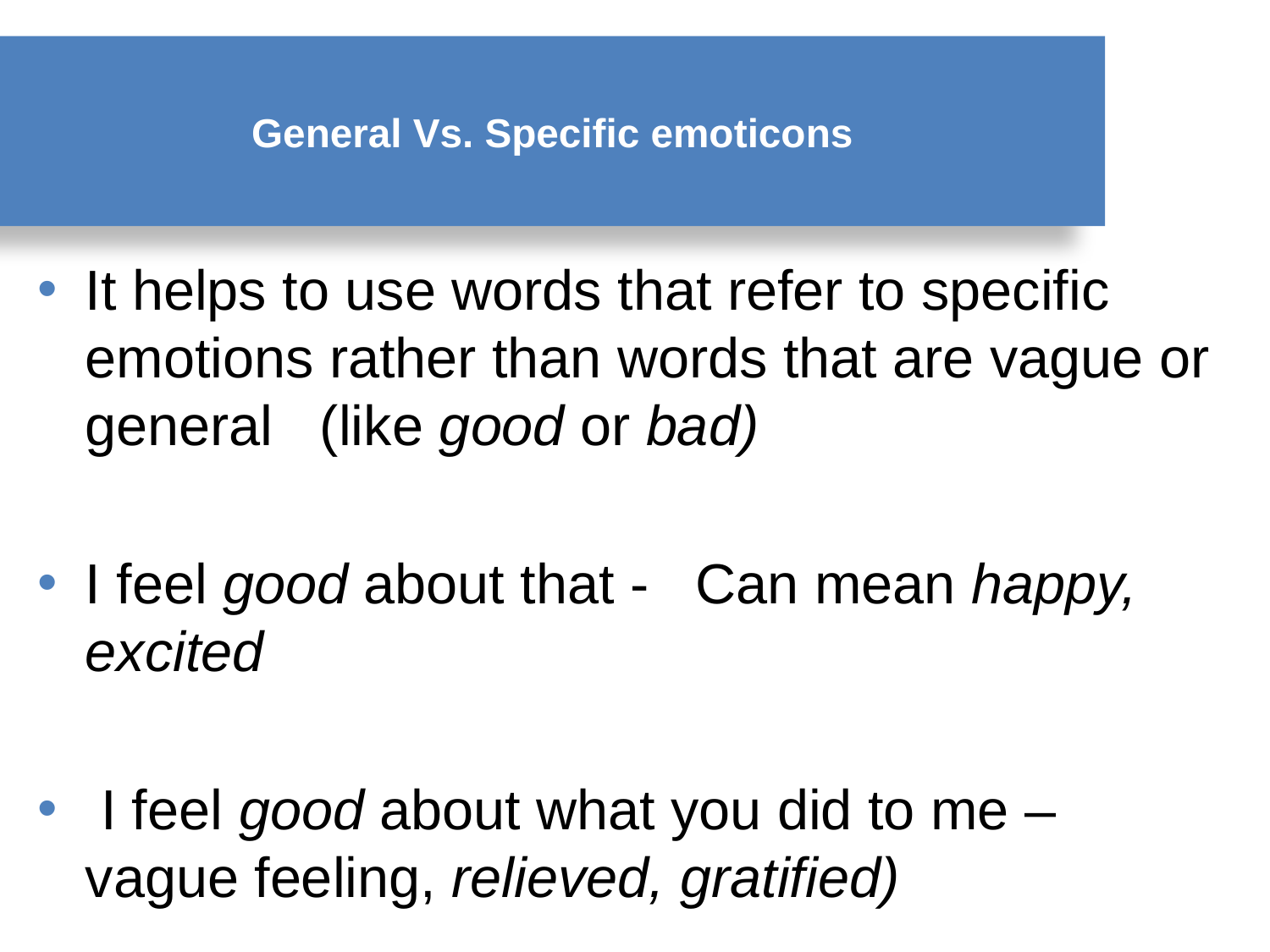

# General Vs. Specific emoticons
It helps to use words that refer to specific emotions rather than words that are vague or general   (like good or bad)

I feel good about that -   Can mean happy, excited

 I feel good about what you did to me – vague feeling, relieved, gratified)